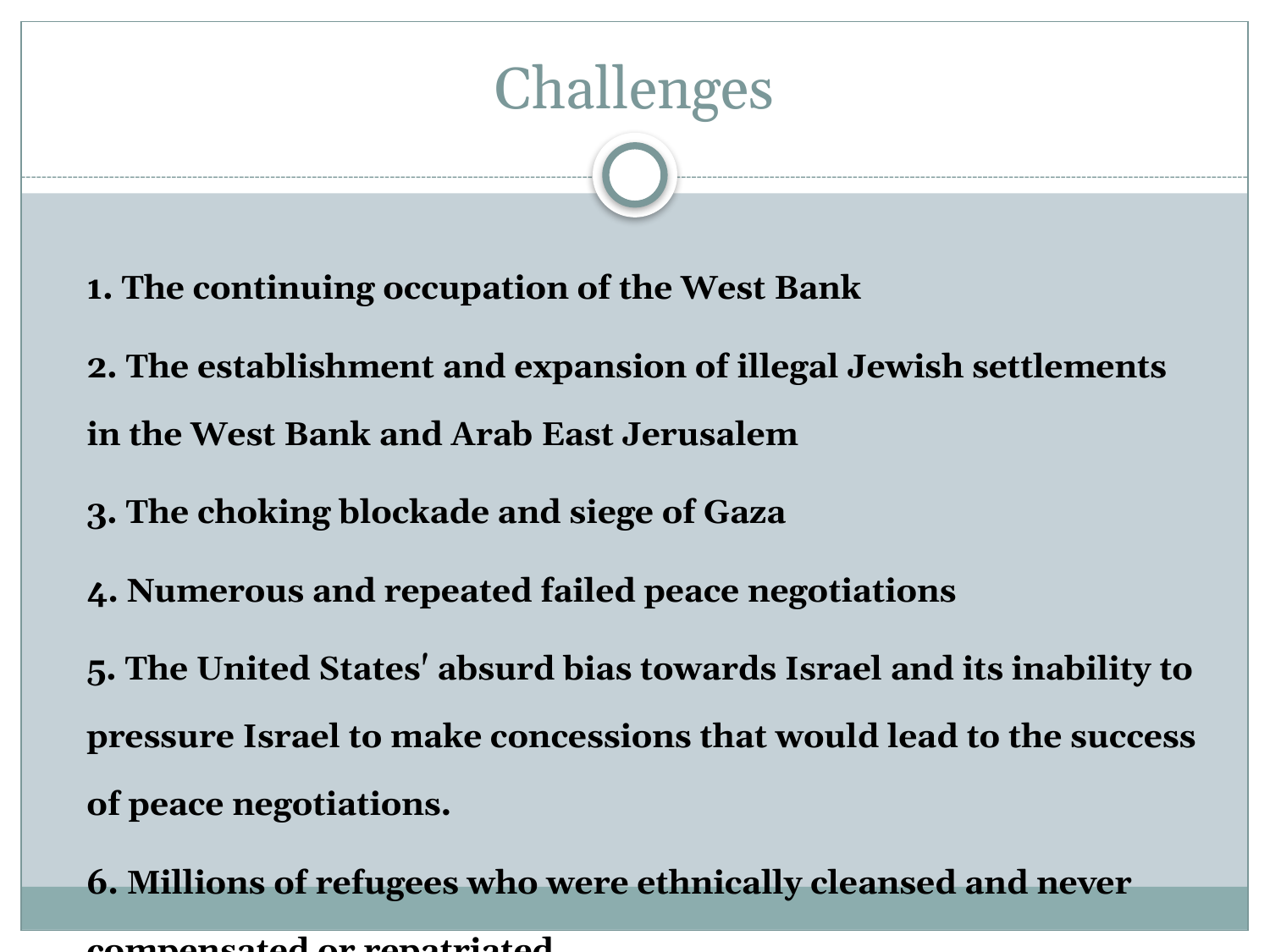

# Challenges
1. The continuing occupation of the West Bank
2. The establishment and expansion of illegal Jewish settlements in the West Bank and Arab East Jerusalem
3. The choking blockade and siege of Gaza
4. Numerous and repeated failed peace negotiations
5. The United States' absurd bias towards Israel and its inability to pressure Israel to make concessions that would lead to the success of peace negotiations.
6. Millions of refugees who were ethnically cleansed and never compensated or repatriated.
7. US media bias